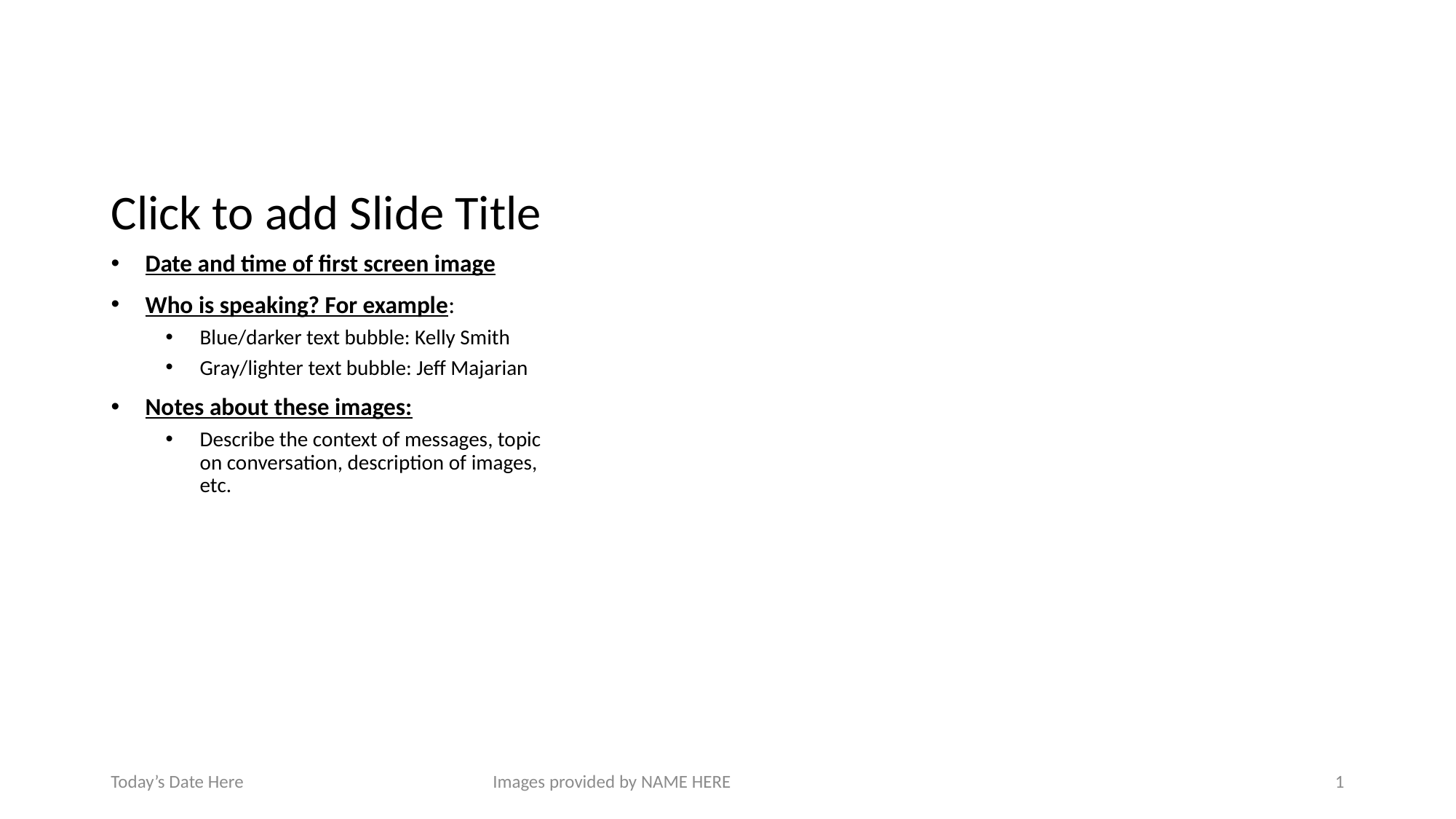

# Click to add Slide Title

Date and time of first screen image
Who is speaking? For example:
Blue/darker text bubble: Kelly Smith
Gray/lighter text bubble: Jeff Majarian
Notes about these images:
Describe the context of messages, topic on conversation, description of images, etc.
Today’s Date Here
Images provided by NAME HERE
1